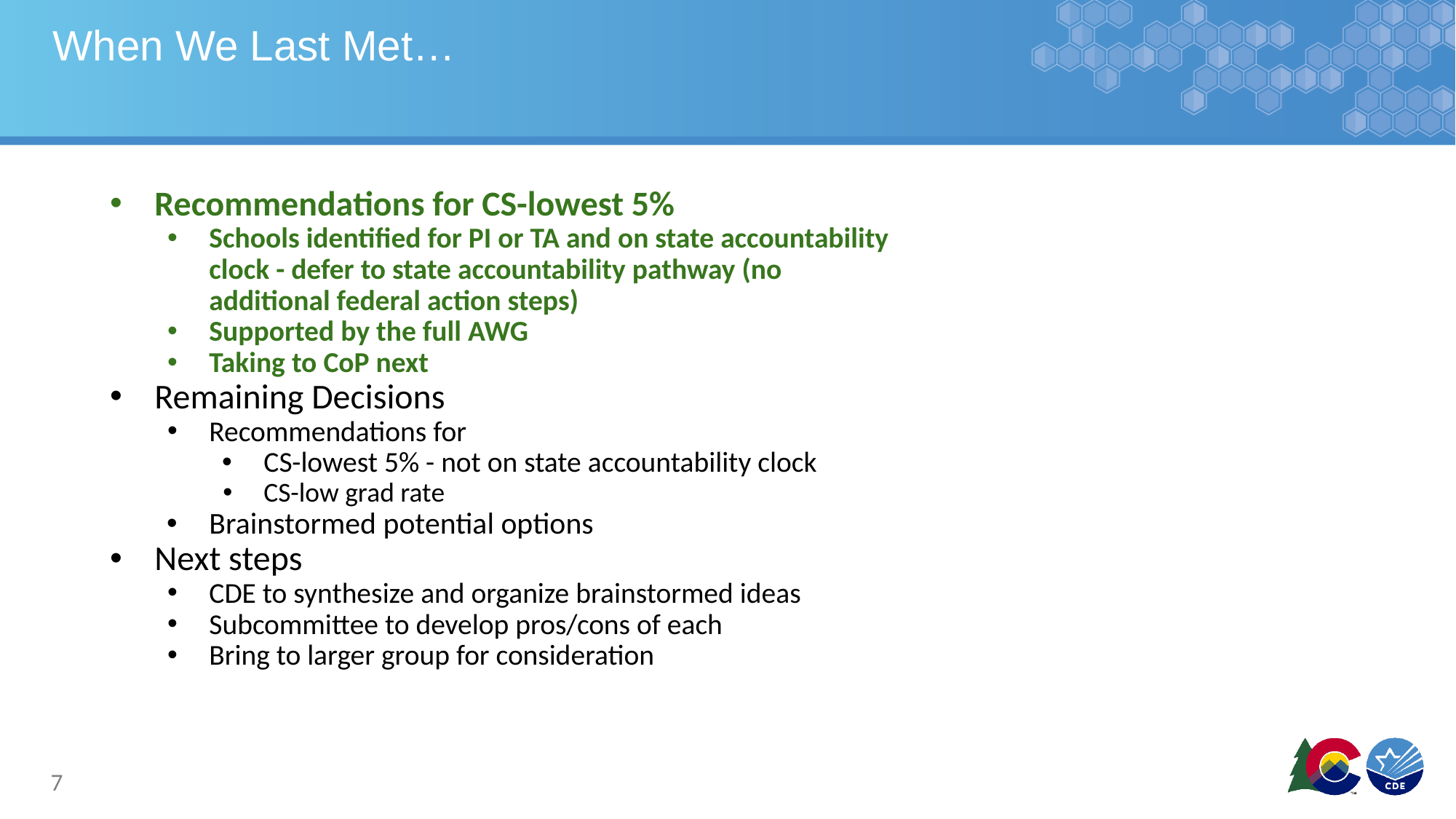

# When We Last Met…
Recommendations for CS-lowest 5%
Schools identified for PI or TA and on state accountability clock - defer to state accountability pathway (no additional federal action steps)
Supported by the full AWG
Taking to CoP next
Remaining Decisions
Recommendations for
CS-lowest 5% - not on state accountability clock
CS-low grad rate
Brainstormed potential options
Next steps
CDE to synthesize and organize brainstormed ideas
Subcommittee to develop pros/cons of each
Bring to larger group for consideration

7